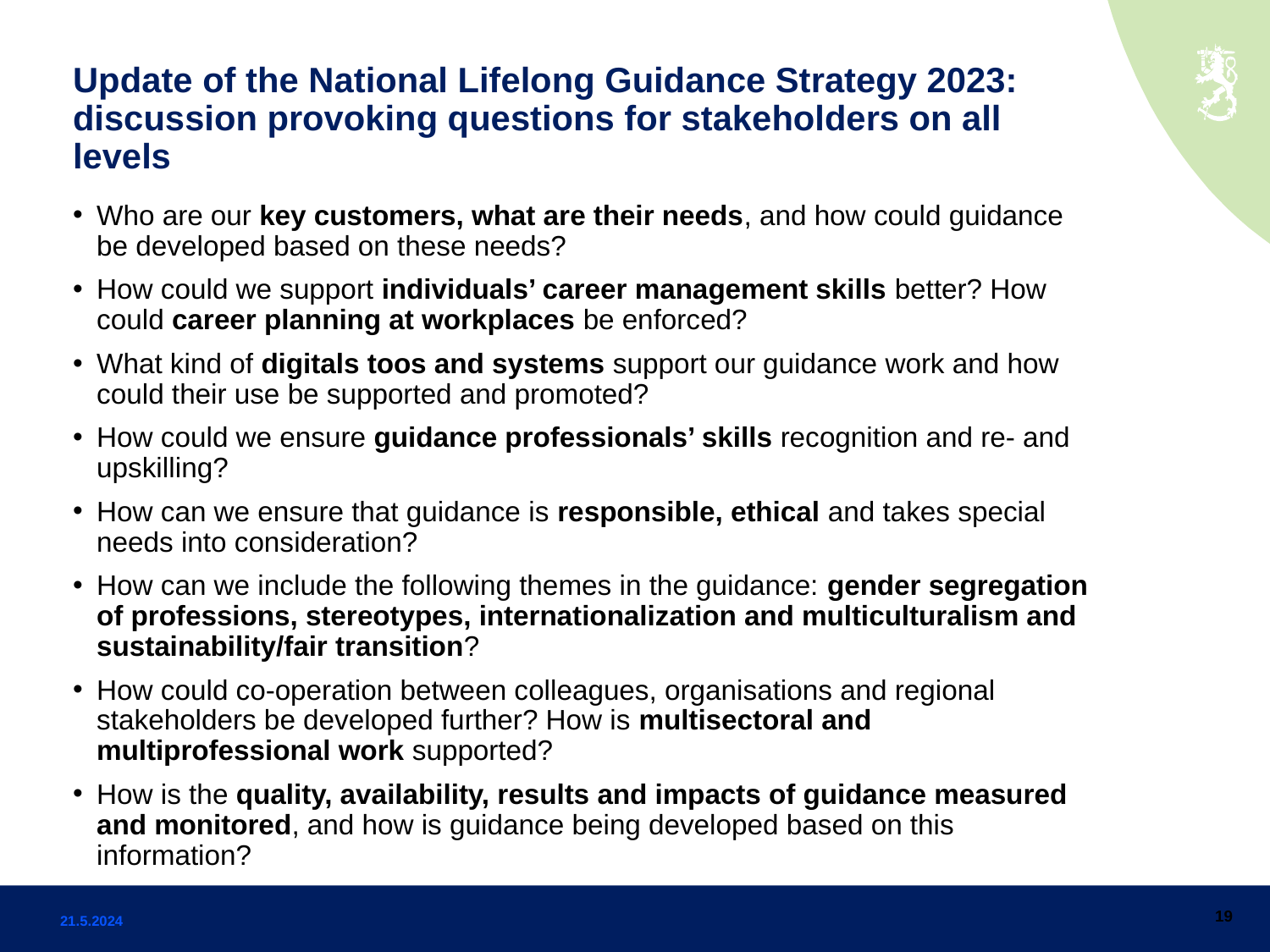

# Update of the National Lifelong Guidance Strategy 2023: discussion provoking questions for stakeholders on all levels
Who are our key customers, what are their needs, and how could guidance be developed based on these needs?
How could we support individuals’ career management skills better? How could career planning at workplaces be enforced?
What kind of digitals toos and systems support our guidance work and how could their use be supported and promoted?
How could we ensure guidance professionals’ skills recognition and re- and upskilling?
How can we ensure that guidance is responsible, ethical and takes special needs into consideration?
How can we include the following themes in the guidance: gender segregation of professions, stereotypes, internationalization and multiculturalism and sustainability/fair transition?
How could co-operation between colleagues, organisations and regional stakeholders be developed further? How is multisectoral and multiprofessional work supported?
How is the quality, availability, results and impacts of guidance measured and monitored, and how is guidance being developed based on this information?
19
21.5.2024